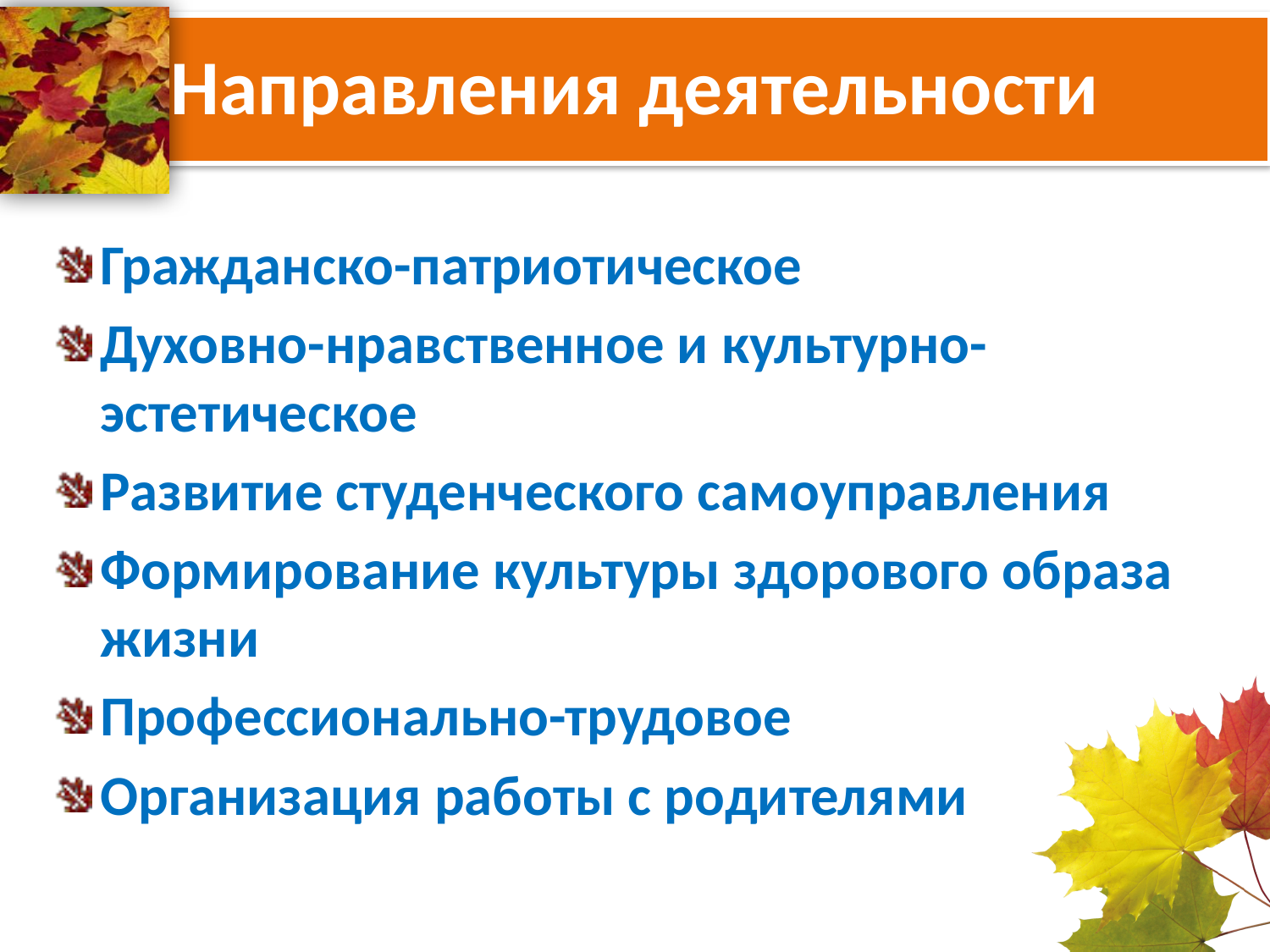

# Направления деятельности
Гражданско-патриотическое
Духовно-нравственное и культурно-эстетическое
Развитие студенческого самоуправления
Формирование культуры здорового образа жизни
Профессионально-трудовое
Организация работы с родителями